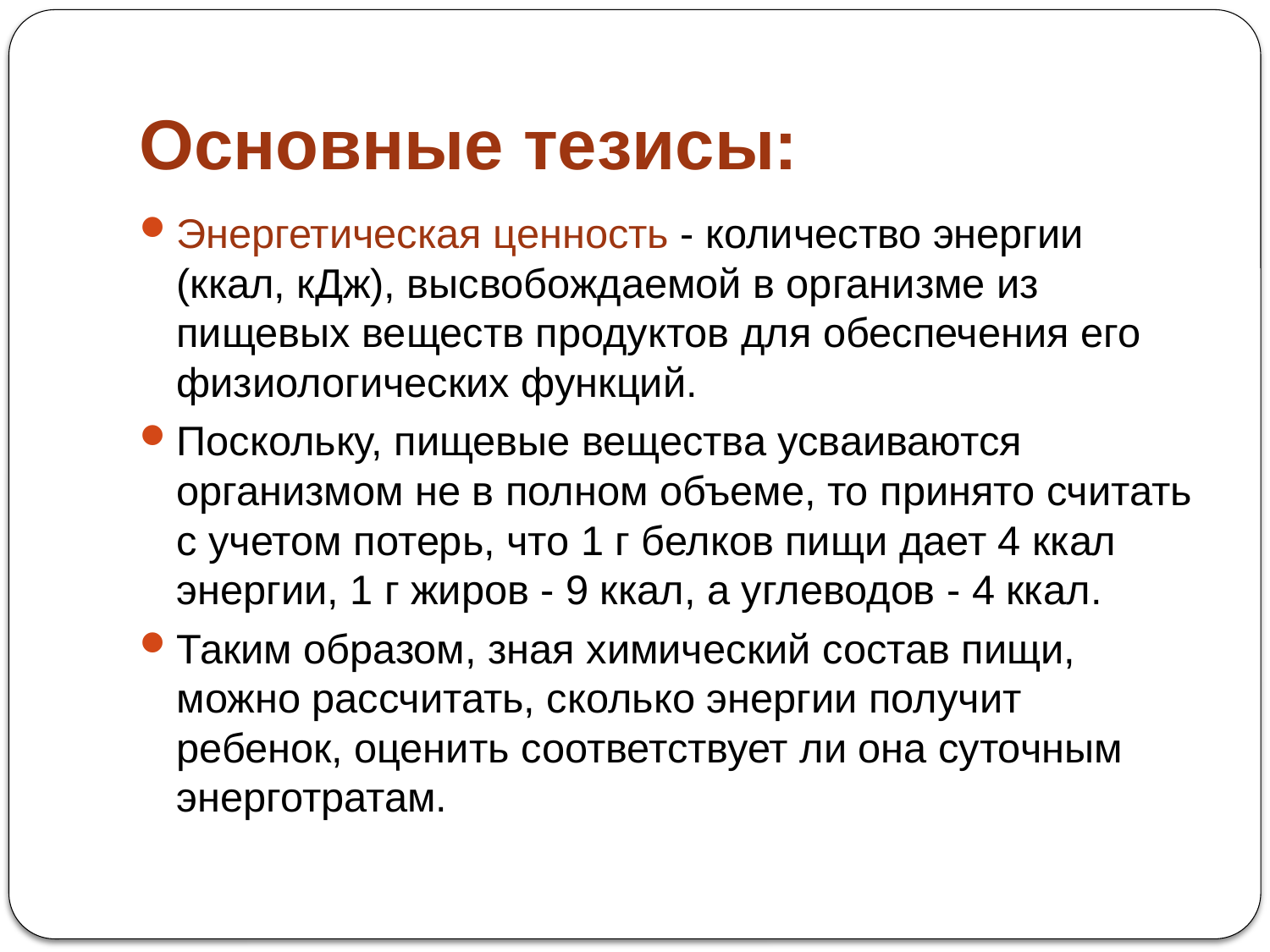

# Основные тезисы:
Энергетическая ценность - количество энергии (ккал, кДж), высвобождаемой в организме из пищевых веществ продуктов для обеспечения его физиологических функций.
Поскольку, пищевые вещества усваиваются организмом не в полном объеме, то принято считать с учетом потерь, что 1 г белков пищи дает 4 ккал энергии, 1 г жиров - 9 ккал, а углеводов - 4 ккал.
Таким образом, зная химический состав пищи, можно рассчитать, сколько энергии получит ребенок, оценить соответствует ли она суточным энерготратам.